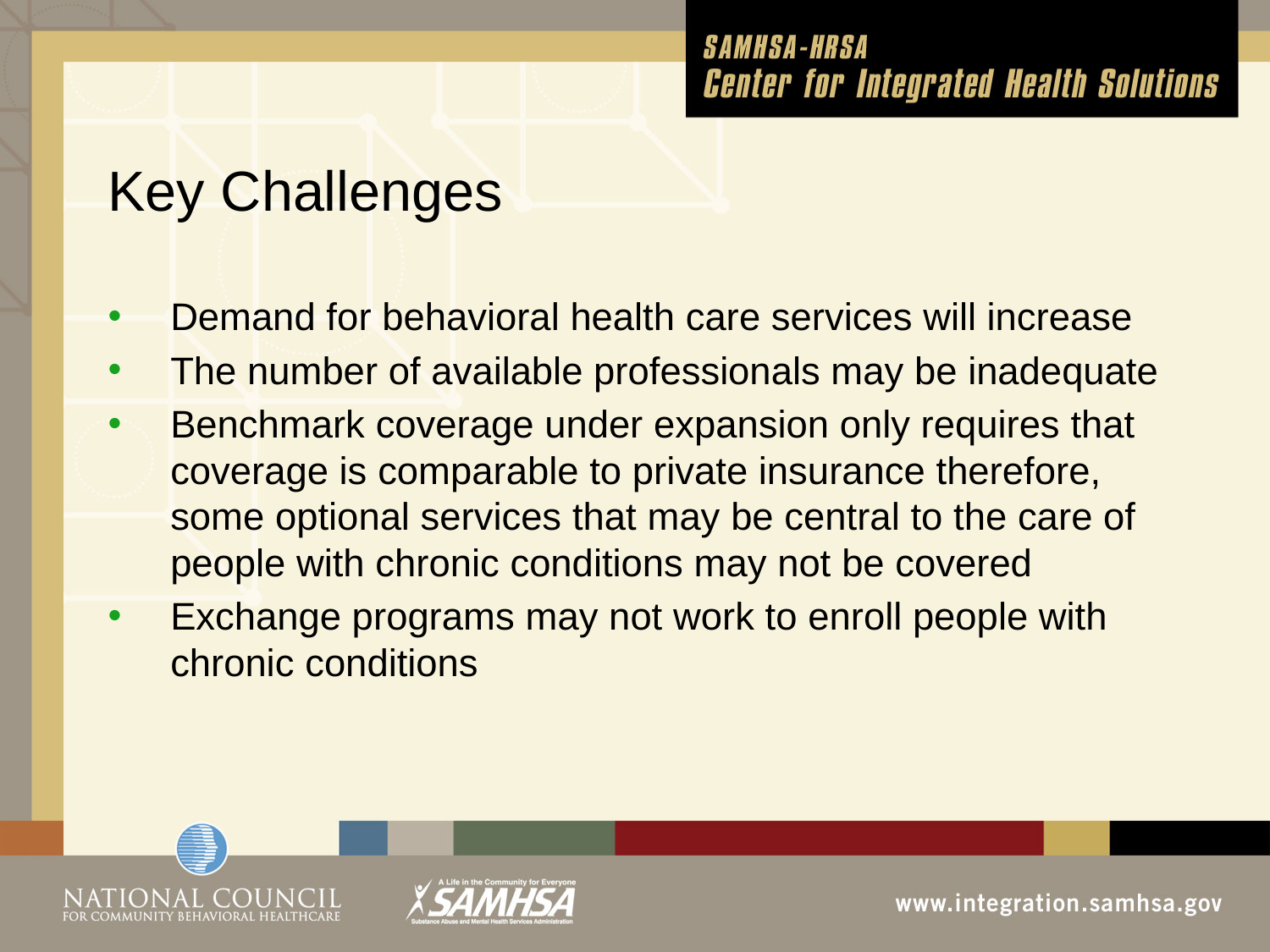

# Key Challenges
Demand for behavioral health care services will increase
The number of available professionals may be inadequate
Benchmark coverage under expansion only requires that coverage is comparable to private insurance therefore, some optional services that may be central to the care of people with chronic conditions may not be covered
Exchange programs may not work to enroll people with chronic conditions